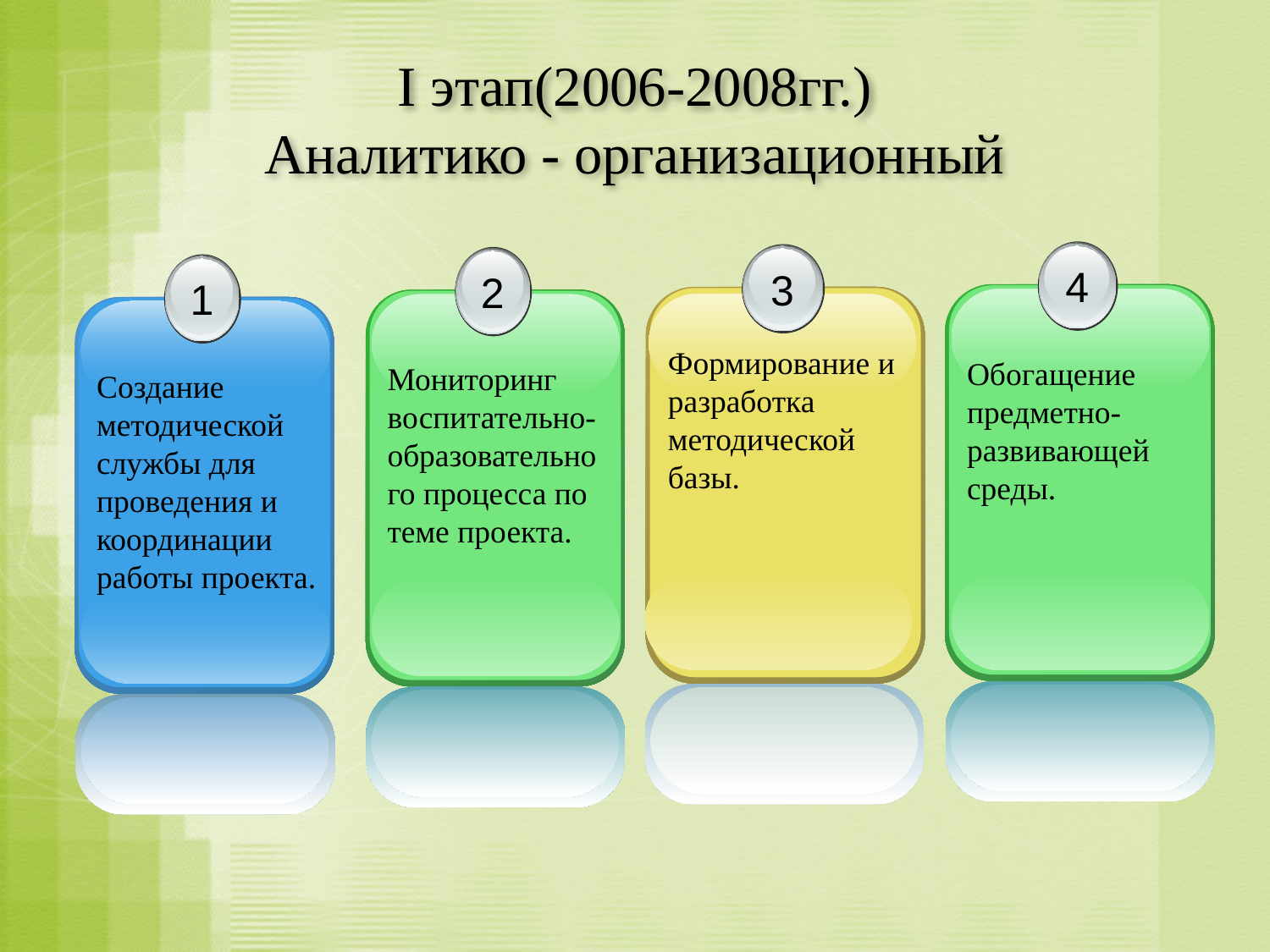

# I этап(2006-2008гг.) Аналитико - организационный

4

Обогащение предметно-развивающей среды.

3

Формирование и разработка методической базы.

2

Мониторинг воспитательно-образовательного процесса по теме проекта.

1

Создание методической службы для проведения и координации работы проекта.